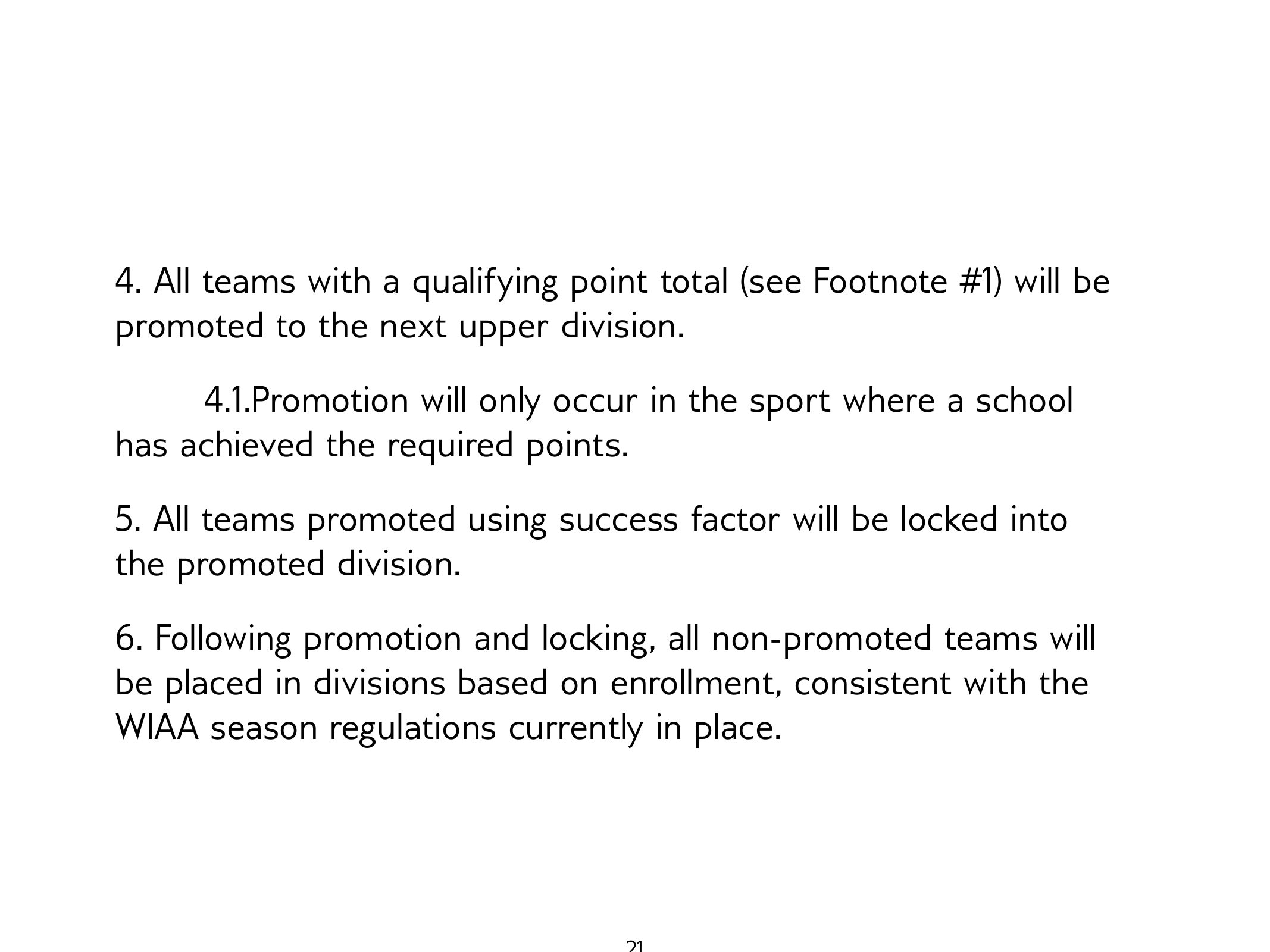

#
4. All teams with a qualifying point total (see Footnote #1) will be promoted to the next upper division.
	4.1.Promotion will only occur in the sport where a school has achieved the required points.
5. All teams promoted using success factor will be locked into the promoted division.
6. Following promotion and locking, all non-promoted teams will be placed in divisions based on enrollment, consistent with the WIAA season regulations currently in place.
21